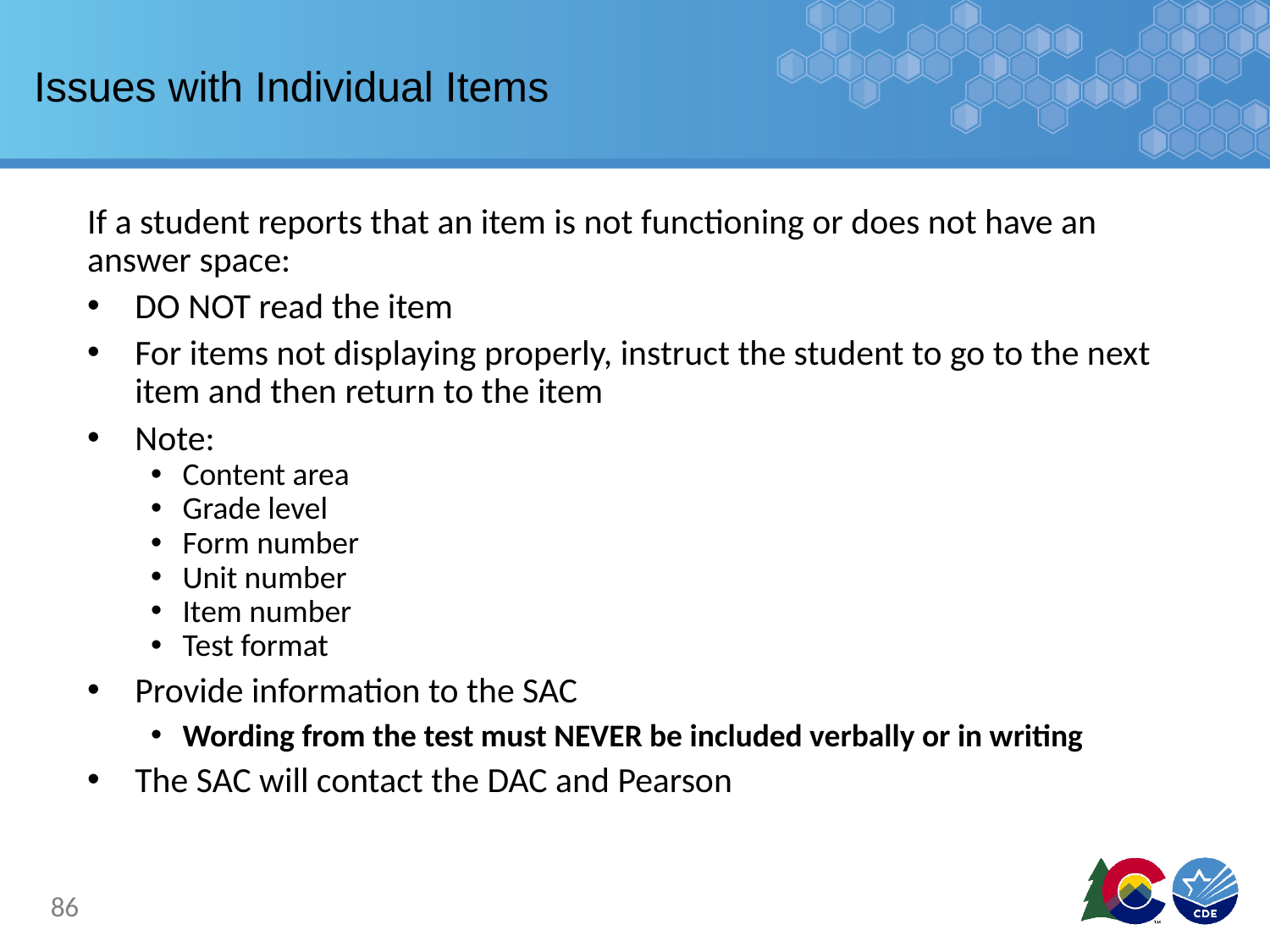

# Issues with Individual Items
If a student reports that an item is not functioning or does not have an answer space:
DO NOT read the item
For items not displaying properly, instruct the student to go to the next item and then return to the item
Note:
Content area
Grade level
Form number
Unit number
Item number
Test format
Provide information to the SAC
Wording from the test must NEVER be included verbally or in writing
The SAC will contact the DAC and Pearson
86